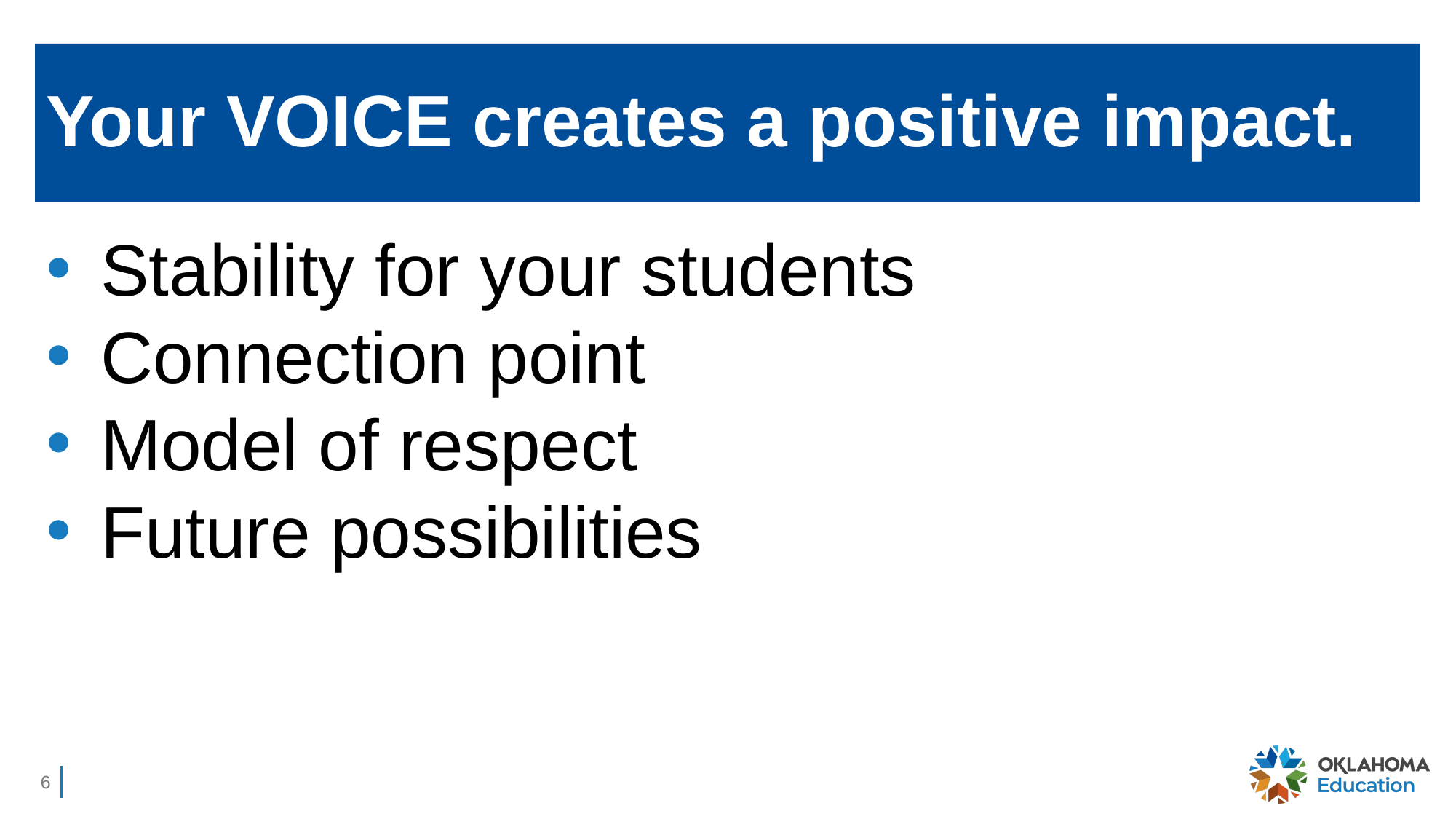

# Your VOICE creates a positive impact.
Stability for your students
Connection point
Model of respect
Future possibilities
6